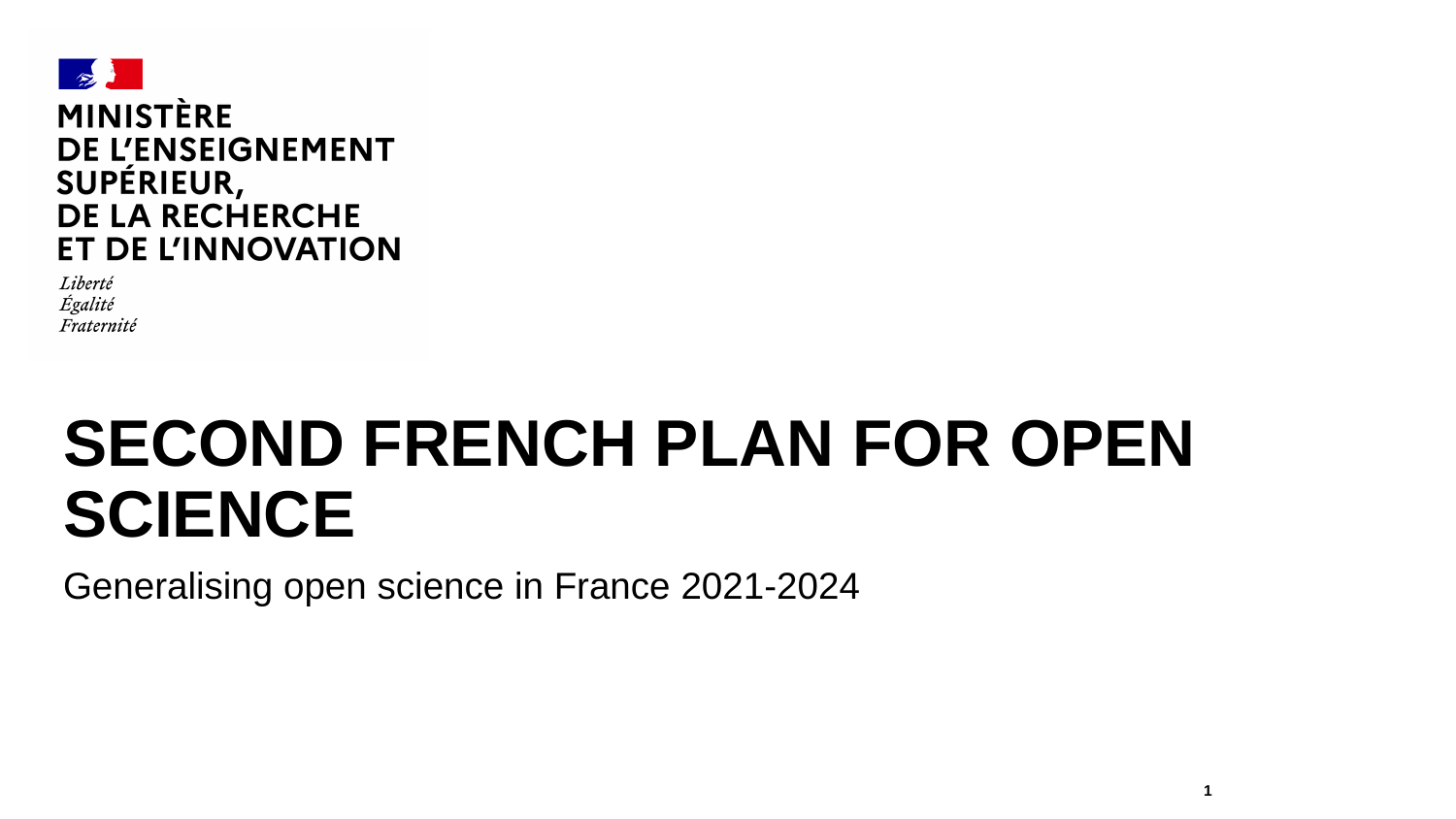

#
Second French Plan for open science
Generalising open science in France 2021-2024
1